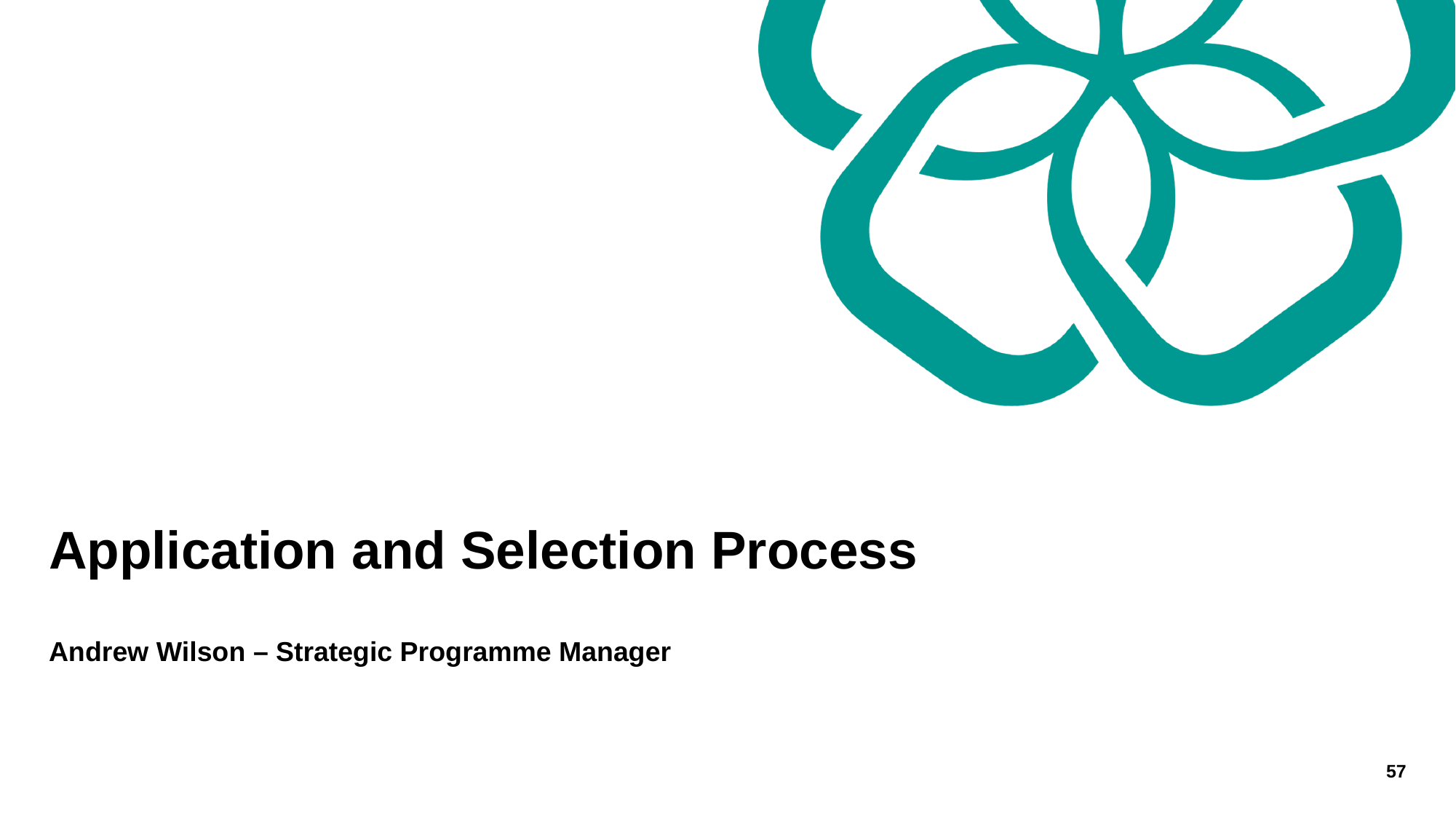

# Application and Selection Process Andrew Wilson – Strategic Programme Manager
57